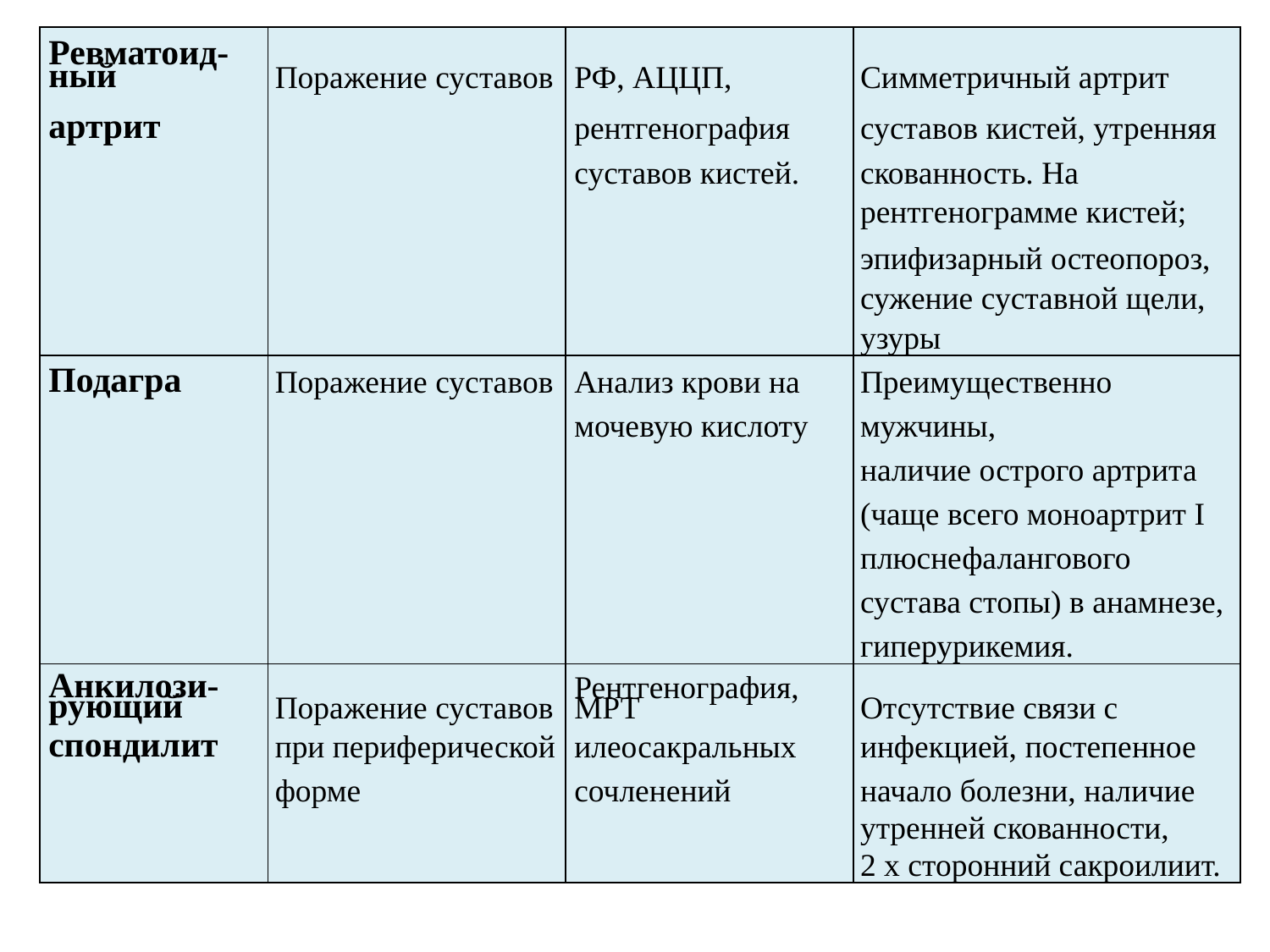

| Ревматоид-ный | Поражение суставов | РФ, АЦЦП, | Симметричный артрит |
| --- | --- | --- | --- |
| артрит |  | рентгенография | суставов кистей, утренняя |
|  |  | суставов кистей. | скованность. На |
|  |  |  | рентгенограмме кистей; |
|  |  |  | эпифизарный остеопороз, |
|  |  |  | сужение суставной щели, |
|  |  |  | узуры |
| Подагра | Поражение суставов | Анализ крови на | Преимущественно |
|  |  | мочевую кислоту | мужчины, |
|  |  |  | наличие острого артрита |
|  |  |  | (чаще всего моноартрит I |
|  |  |  | плюснефалангового |
|  |  |  | сустава стопы) в анамнезе, |
|  |  |  | гиперурикемия. |
| Анкилози-рующий | Поражение суставов | Рентгенография, МРТ | Отсутствие связи с |
| спондилит | при периферической | илеосакральных | инфекцией, постепенное |
|  | форме | сочленений | начало болезни, наличие |
|  |  |  | утренней скованности, |
|  |  |  | 2 х сторонний сакроилиит. |